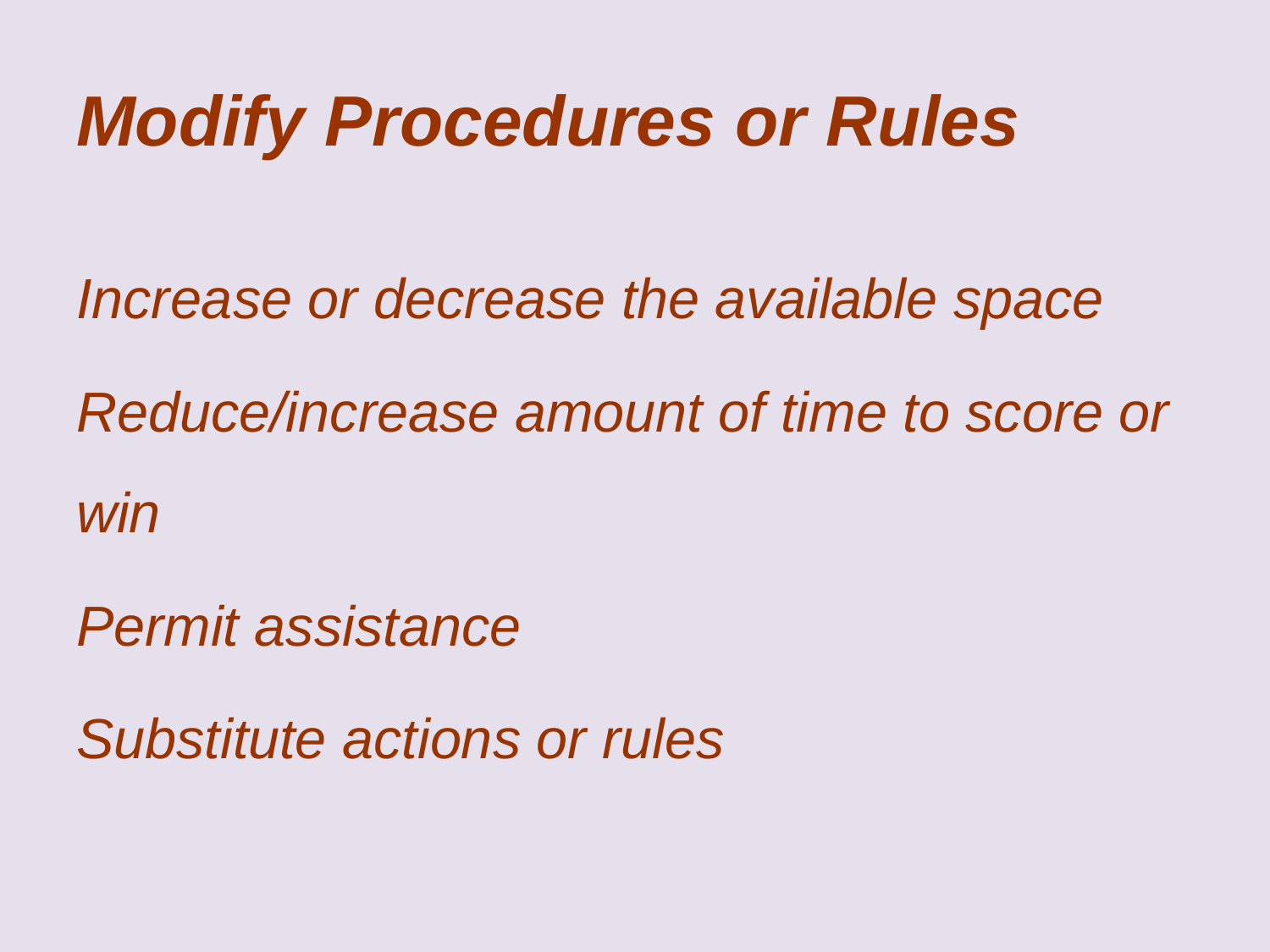

# Modify Procedures or Rules
Increase or decrease the available space
Reduce/increase amount of time to score or win
Permit assistance
Substitute actions or rules